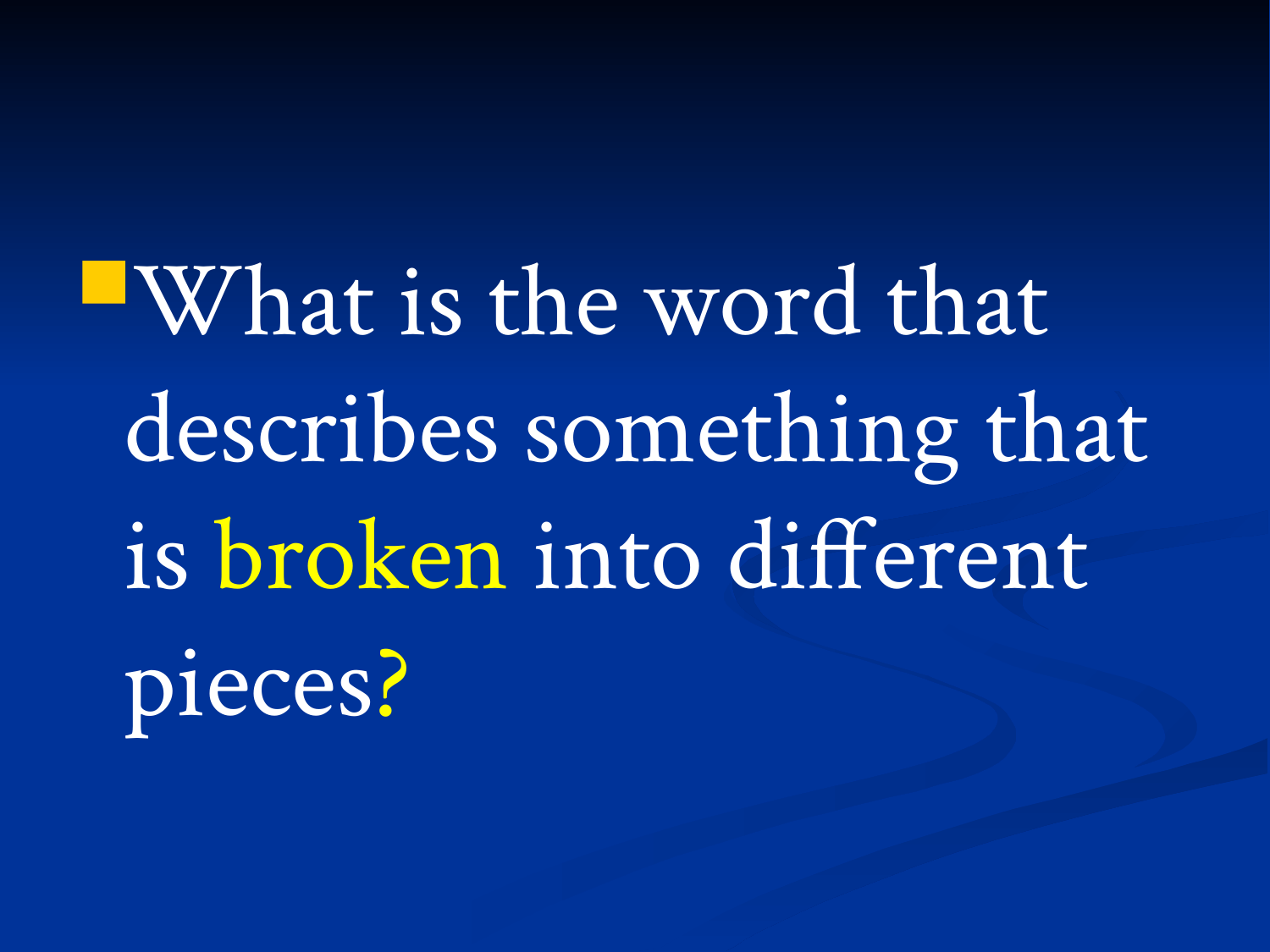

#
What is the word that describes something that is broken into different pieces?